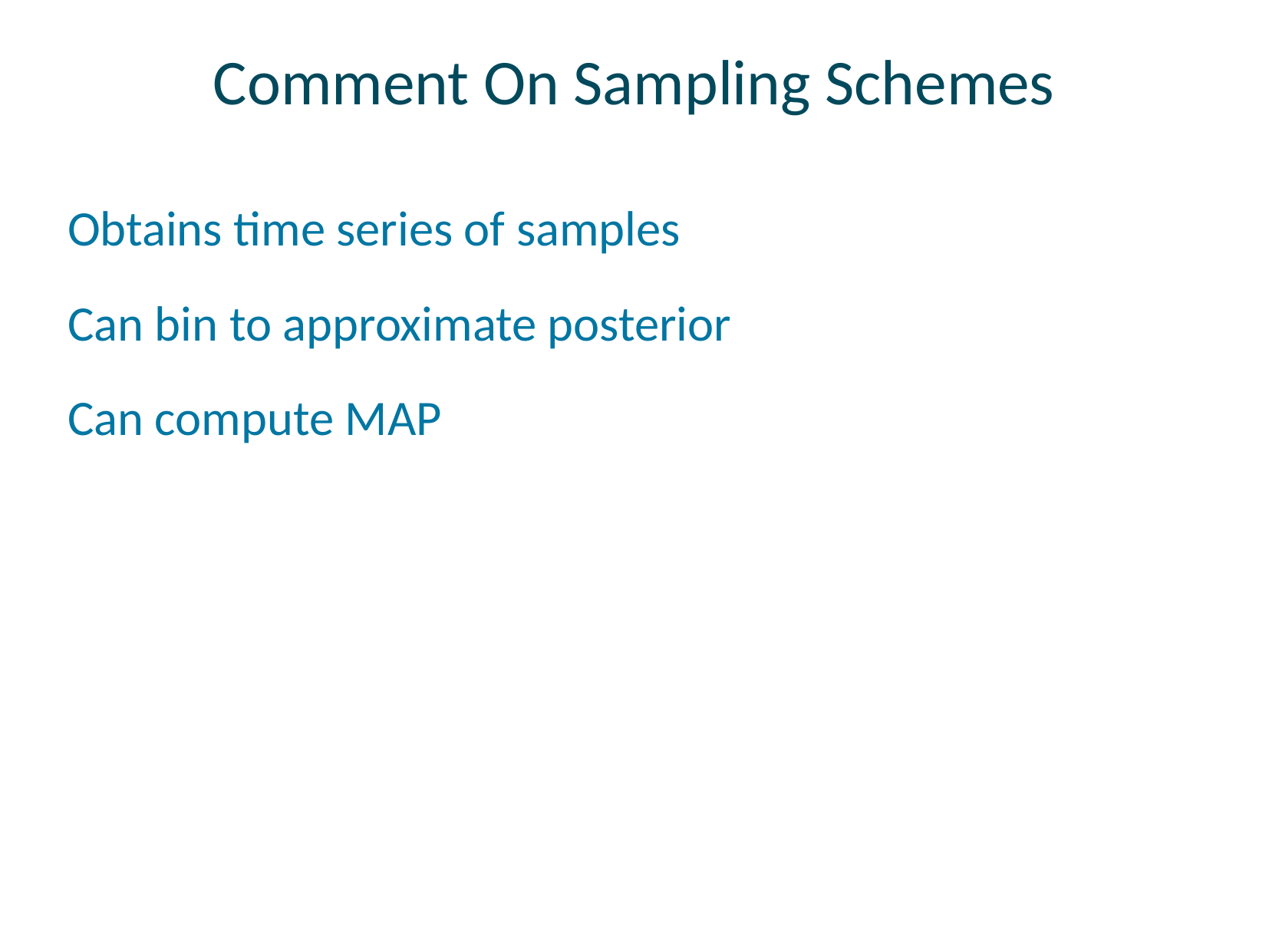

# Comment On Sampling Schemes
Obtains time series of samples
Can bin to approximate posterior
Can compute MAP